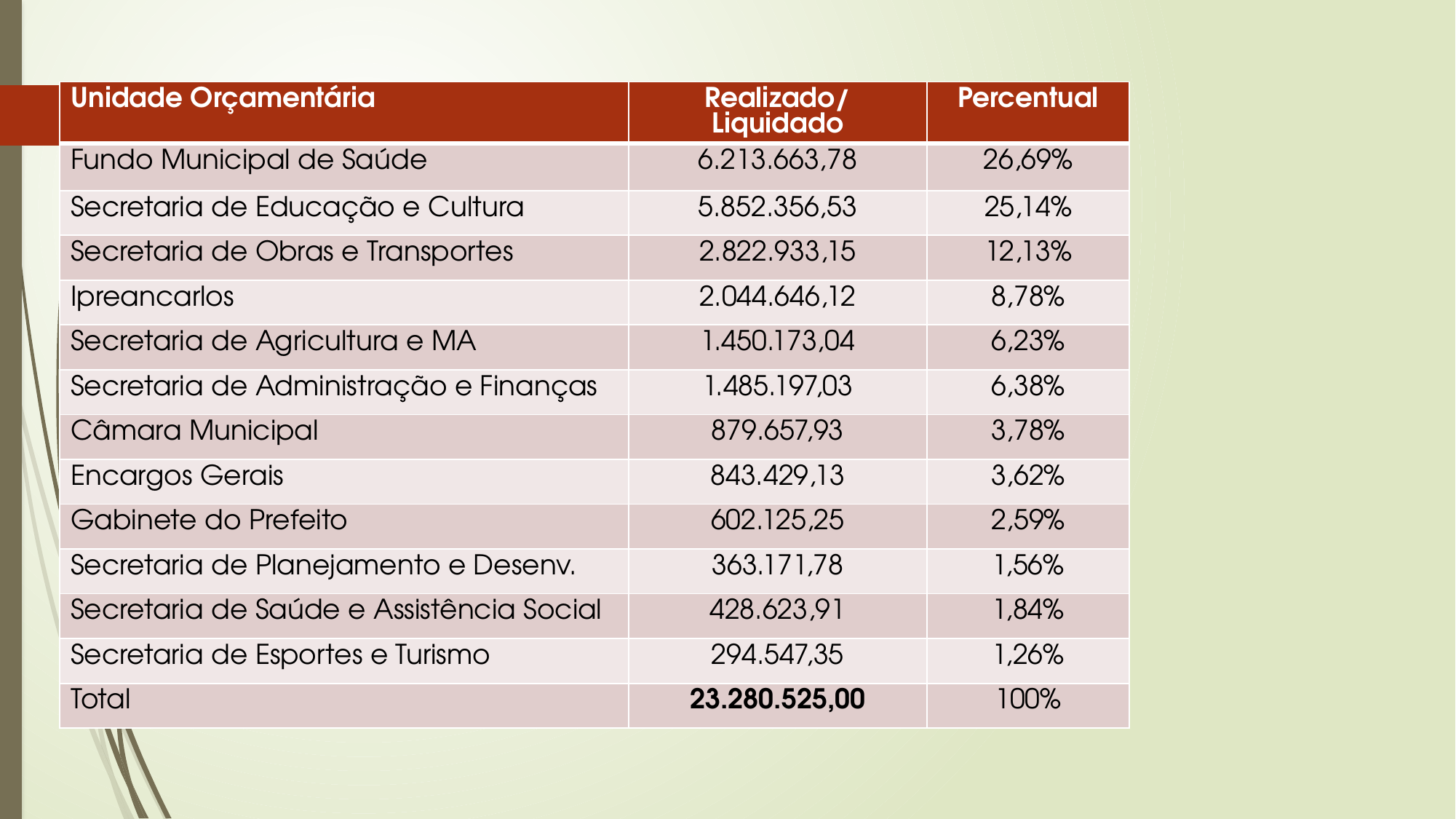

| Unidade Orçamentária | Realizado/Liquidado | Percentual |
| --- | --- | --- |
| Fundo Municipal de Saúde | 6.213.663,78 | 26,69% |
| Secretaria de Educação e Cultura | 5.852.356,53 | 25,14% |
| Secretaria de Obras e Transportes | 2.822.933,15 | 12,13% |
| Ipreancarlos | 2.044.646,12 | 8,78% |
| Secretaria de Agricultura e MA | 1.450.173,04 | 6,23% |
| Secretaria de Administração e Finanças | 1.485.197,03 | 6,38% |
| Câmara Municipal | 879.657,93 | 3,78% |
| Encargos Gerais | 843.429,13 | 3,62% |
| Gabinete do Prefeito | 602.125,25 | 2,59% |
| Secretaria de Planejamento e Desenv. | 363.171,78 | 1,56% |
| Secretaria de Saúde e Assistência Social | 428.623,91 | 1,84% |
| Secretaria de Esportes e Turismo | 294.547,35 | 1,26% |
| Total | 23.280.525,00 | 100% |